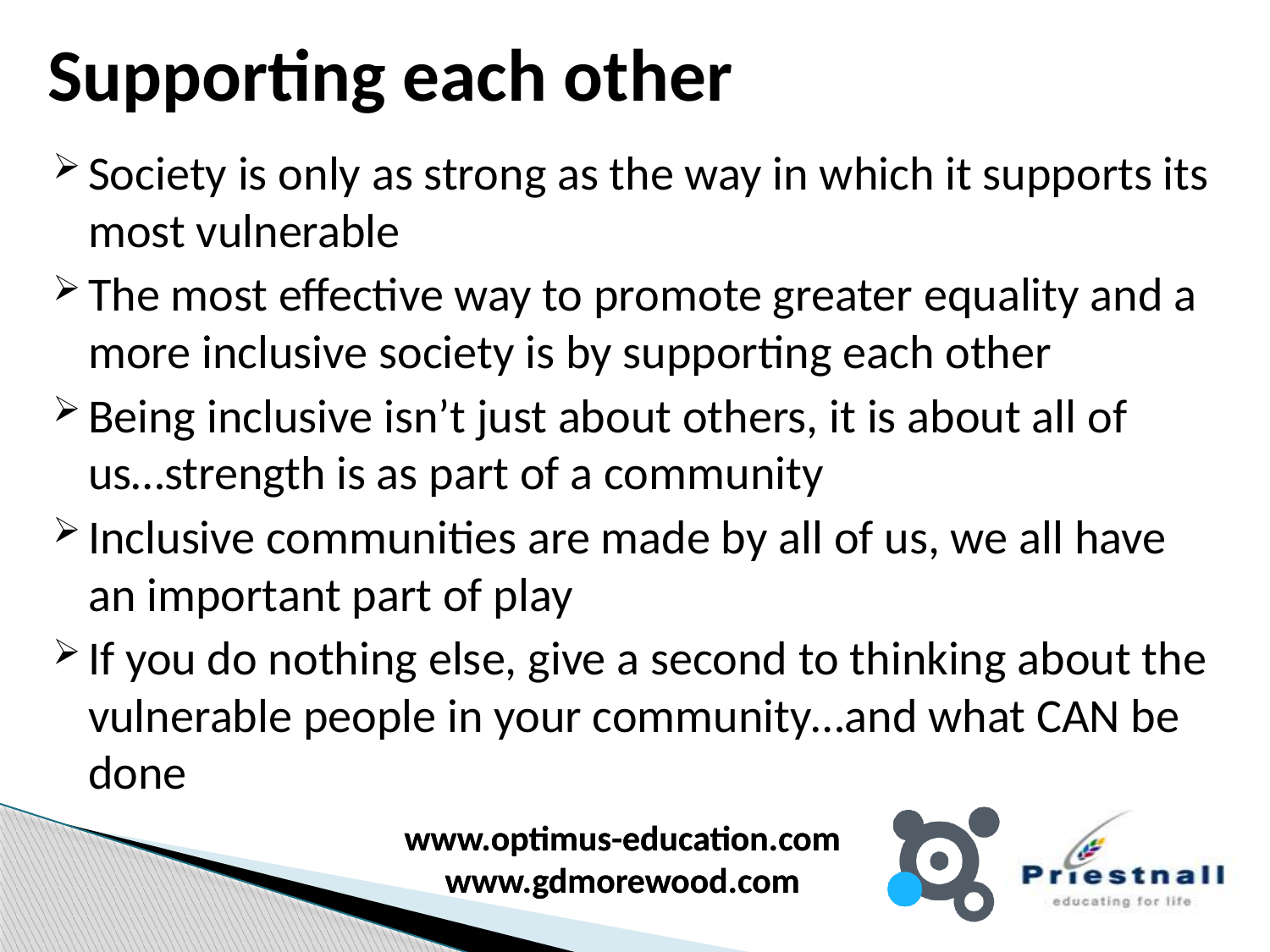

# Supporting each other
Society is only as strong as the way in which it supports its most vulnerable
The most effective way to promote greater equality and a more inclusive society is by supporting each other
Being inclusive isn’t just about others, it is about all of us…strength is as part of a community
Inclusive communities are made by all of us, we all have an important part of play
If you do nothing else, give a second to thinking about the vulnerable people in your community…and what CAN be done